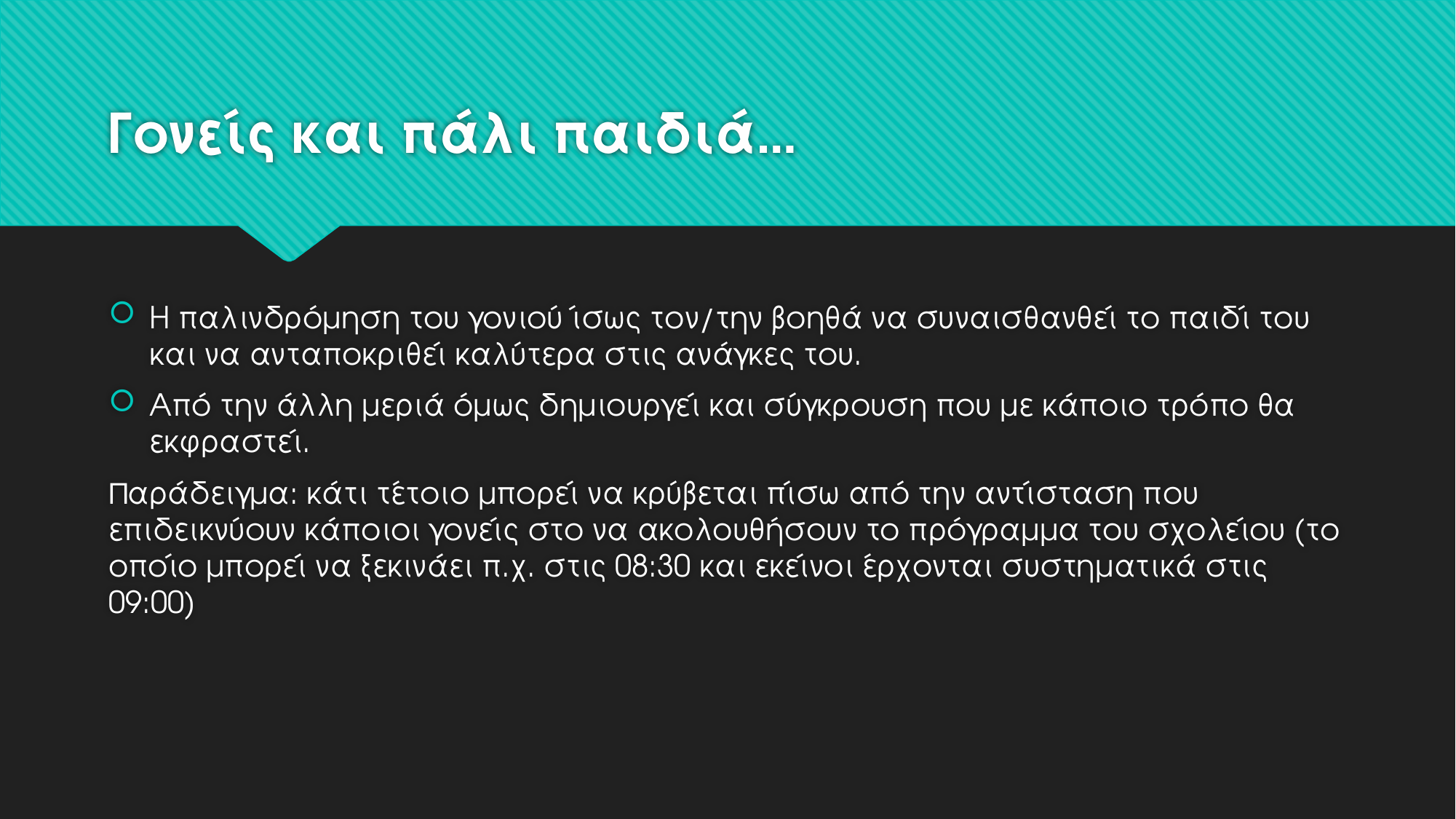

# Γονείς και πάλι παιδιά…
Η παλινδρόμηση του γονιού ίσως τον/την βοηθά να συναισθανθεί το παιδί του και να ανταποκριθεί καλύτερα στις ανάγκες του.
Από την άλλη μεριά όμως δημιουργεί και σύγκρουση που με κάποιο τρόπο θα εκφραστεί.
Παράδειγμα: κάτι τέτοιο μπορεί να κρύβεται πίσω από την αντίσταση που επιδεικνύουν κάποιοι γονείς στο να ακολουθήσουν το πρόγραμμα του σχολείου (το οποίο μπορεί να ξεκινάει π.χ. στις 08:30 και εκείνοι έρχονται συστηματικά στις 09:00)